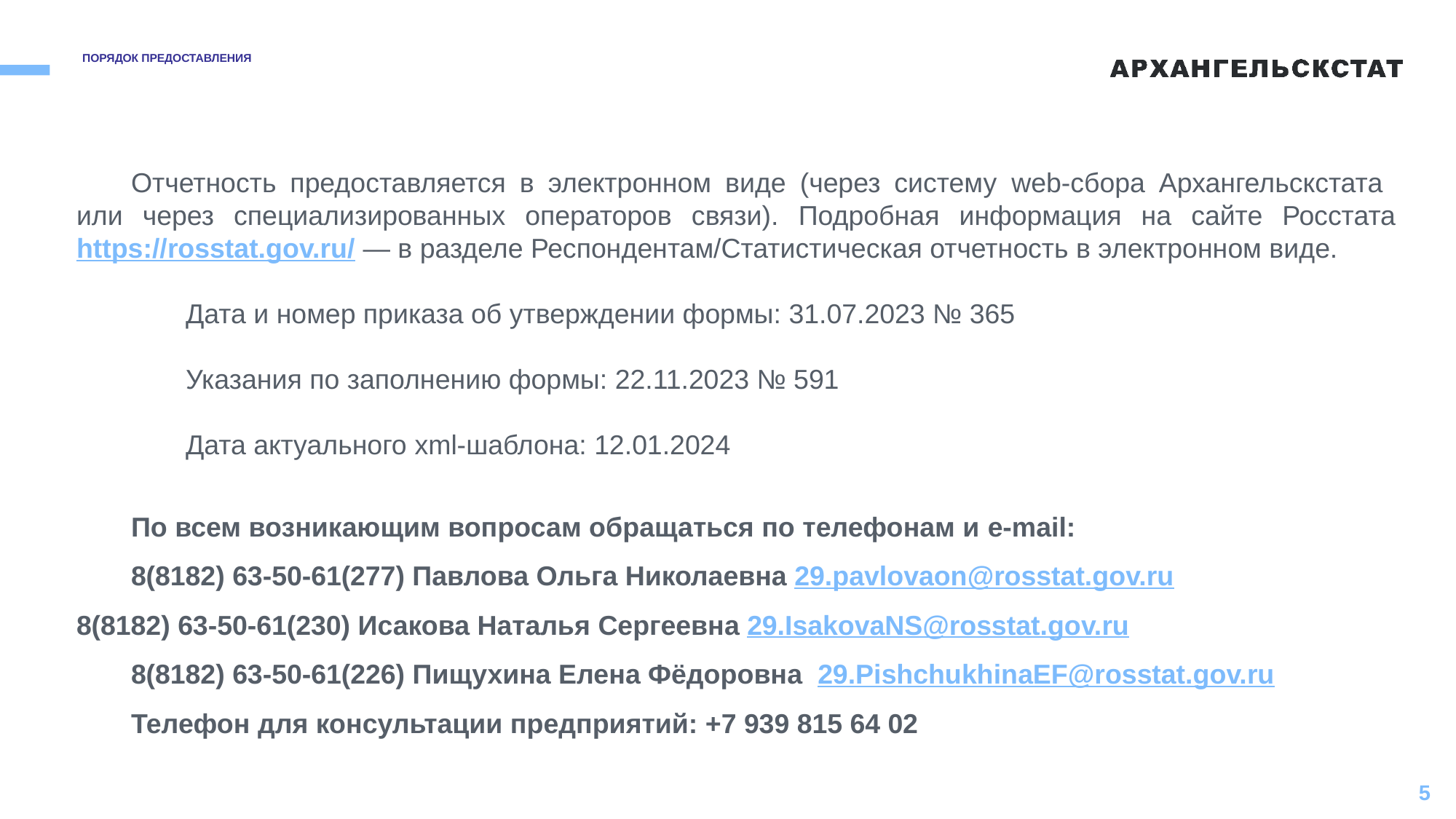

# ПОРЯДОК ПРЕДОСТАВЛЕНИЯ

Отчетность предоставляется в электронном виде (через систему web-сбора Архангельскстата
или через специализированных операторов связи). Подробная информация на сайте Росстата https://rosstat.gov.ru/ — в разделе Респондентам/Статистическая отчетность в электронном виде.

	Дата и номер приказа об утверждении формы: 31.07.2023 № 365

	Указания по заполнению формы: 22.11.2023 № 591

	Дата актуального xml-шаблона: 12.01.2024

По всем возникающим вопросам обращаться по телефонам и e-mail:
8(8182) 63-50-61(277) Павлова Ольга Николаевна 29.pavlovaon@rosstat.gov.ru
8(8182) 63-50-61(230) Исакова Наталья Сергеевна 29.IsakovaNS@rosstat.gov.ru
8(8182) 63-50-61(226) Пищухина Елена Фёдоровна  29.PishchukhinaEF@rosstat.gov.ru
Телефон для консультации предприятий: +7 939 815 64 02